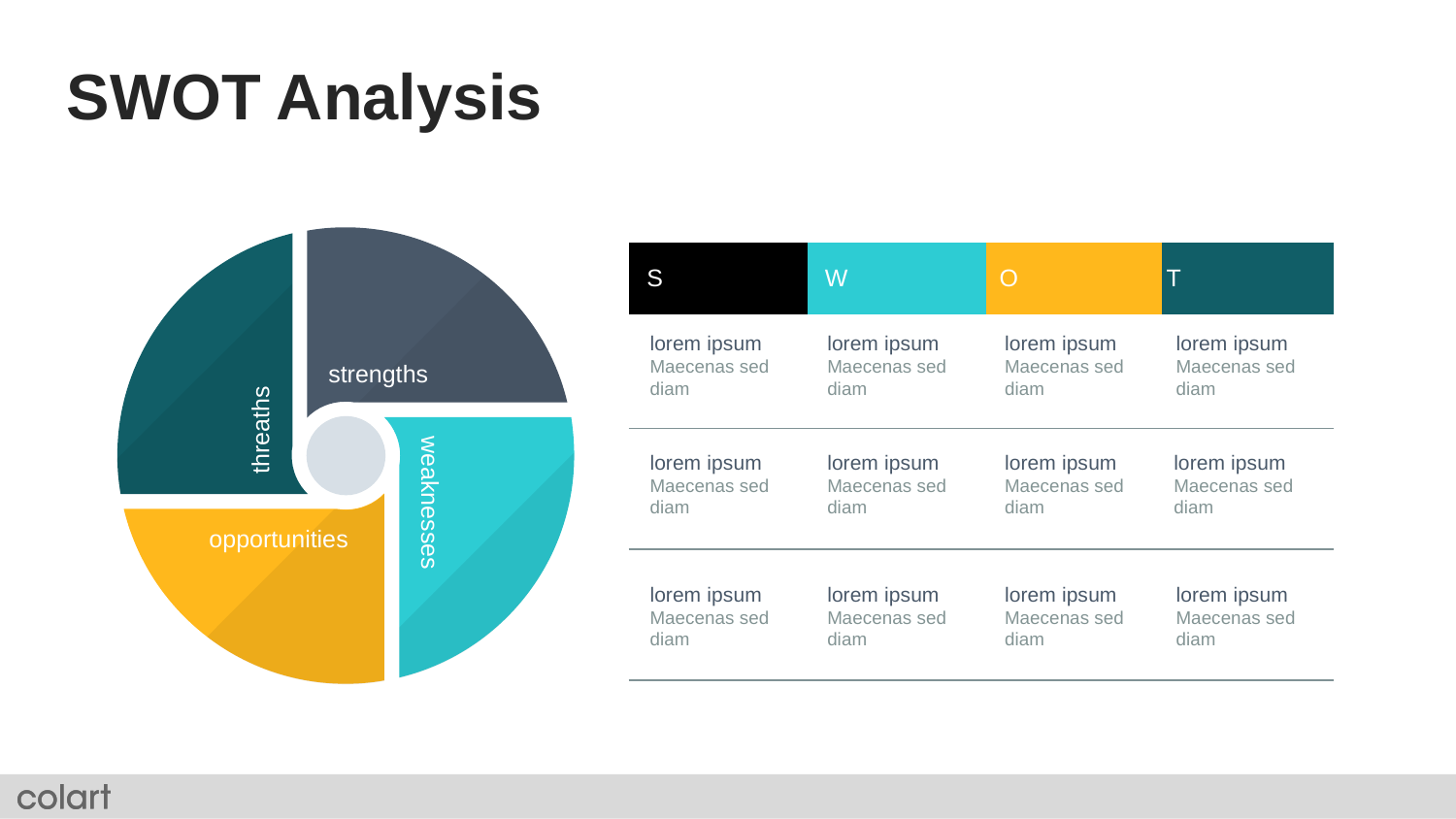

# SWOT Analysis

strengths
threaths

weaknesses

opportunities
|  |  |  |  |
| --- | --- | --- | --- |
|  |  |  |  |
|  |  |  |  |
|  |  |  |  |
S
W
O
T
lorem ipsum
Maecenas sed diam
lorem ipsum
Maecenas sed diam
lorem ipsum
Maecenas sed diam
lorem ipsum
Maecenas sed diam
lorem ipsum
Maecenas sed diam
lorem ipsum
Maecenas sed diam
lorem ipsum
Maecenas sed diam
lorem ipsum
Maecenas sed diam
lorem ipsum
Maecenas sed diam
lorem ipsum
Maecenas sed diam
lorem ipsum
Maecenas sed diam
lorem ipsum
Maecenas sed diam